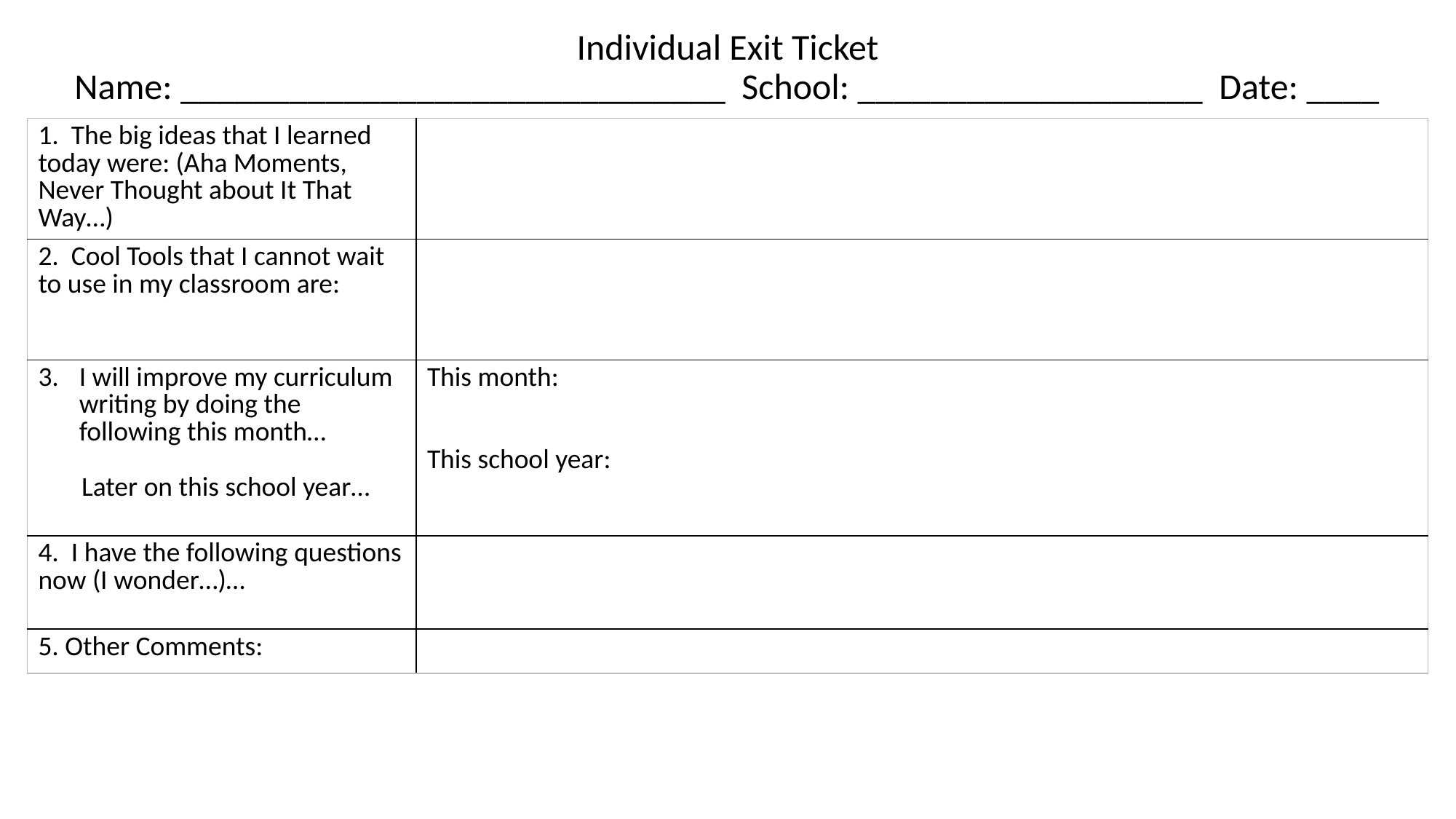

# Individual Exit Ticket Name: ______________________________  School: ___________________  Date: ____
| 1. The big ideas that I learned today were: (Aha Moments, Never Thought about It That Way…) |  |
| --- | --- |
| 2. Cool Tools that I cannot wait to use in my classroom are: |  |
| I will improve my curriculum writing by doing the following this month… Later on this school year… | This month: This school year: |
| 4. I have the following questions now (I wonder…)… |  |
| 5. Other Comments: |  |